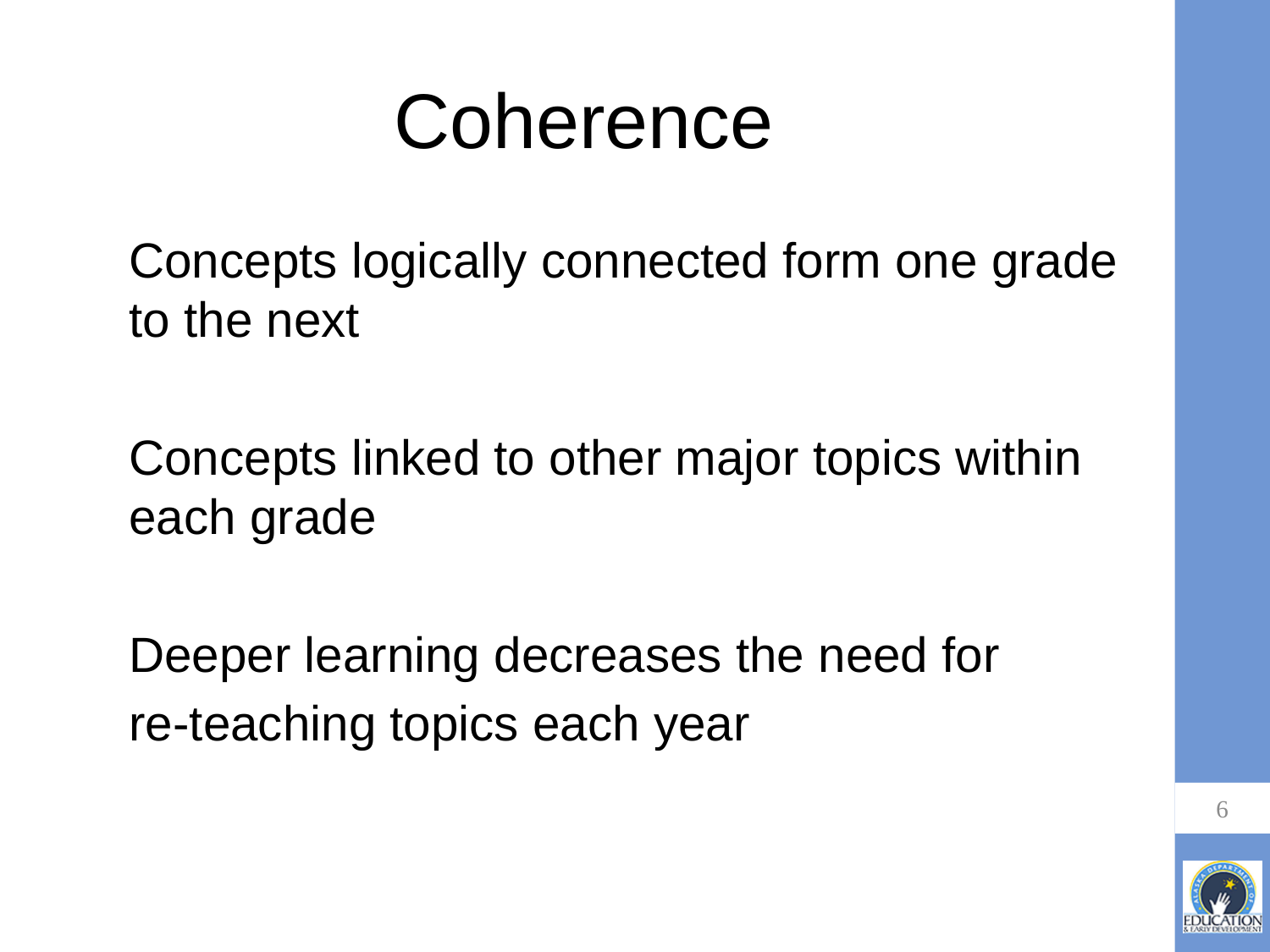

# Coherence
Concepts logically connected form one grade to the next

Concepts linked to other major topics within each grade

Deeper learning decreases the need for
re-teaching topics each year
6